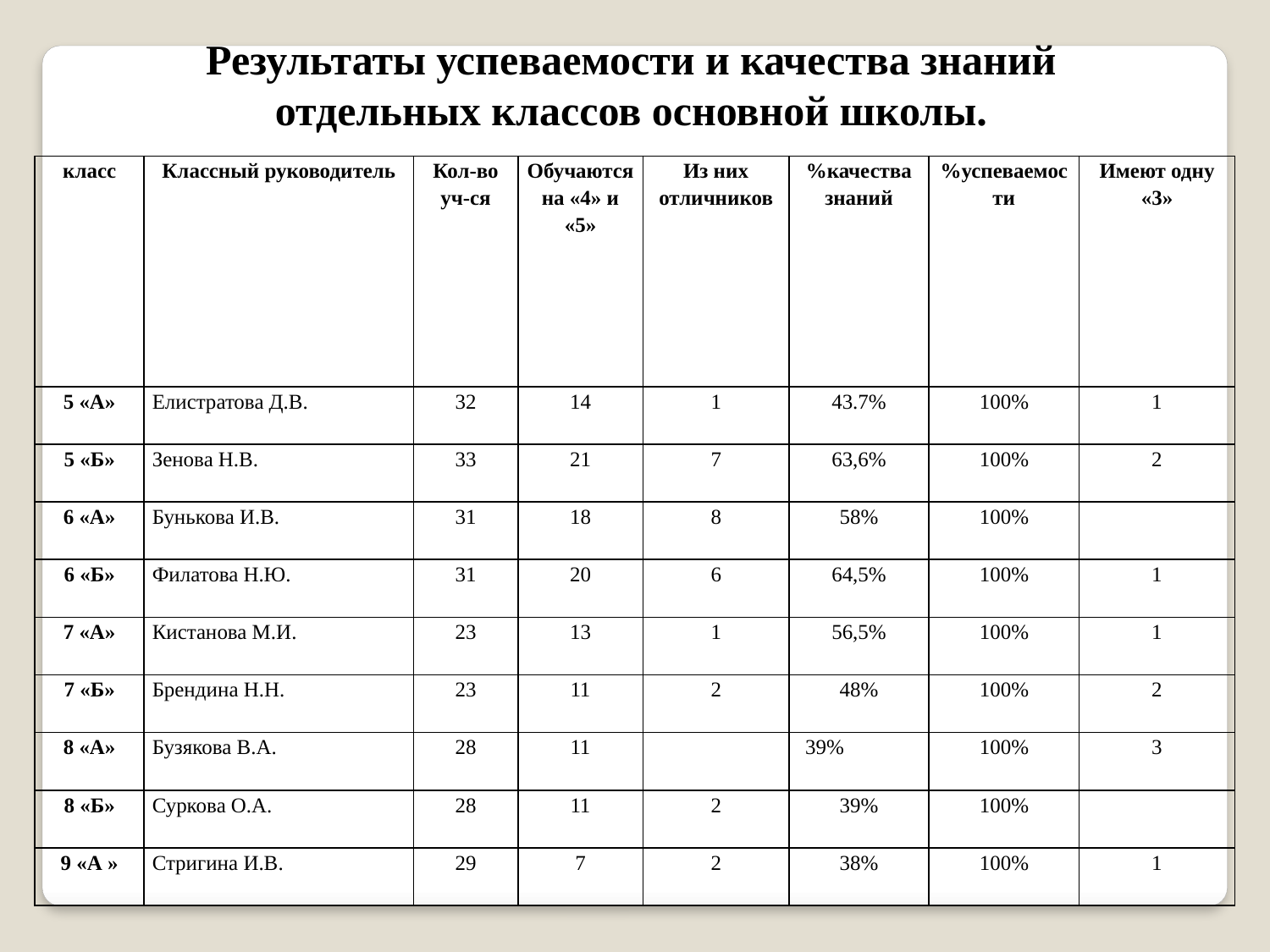

Результаты успеваемости и качества знаний отдельных классов основной школы.

| класс | Классный руководитель | Кол-во уч-ся | Обучаются на «4» и «5» | Из них отличников | %качества знаний | %успеваемости | Имеют одну «3» |
| --- | --- | --- | --- | --- | --- | --- | --- |
| 5 «А» | Елистратова Д.В. | 32 | 14 | 1 | 43.7% | 100% | 1 |
| 5 «Б» | Зенова Н.В. | 33 | 21 | 7 | 63,6% | 100% | 2 |
| 6 «А» | Бунькова И.В. | 31 | 18 | 8 | 58% | 100% |  |
| 6 «Б» | Филатова Н.Ю. | 31 | 20 | 6 | 64,5% | 100% | 1 |
| 7 «А» | Кистанова М.И. | 23 | 13 | 1 | 56,5% | 100% | 1 |
| 7 «Б» | Брендина Н.Н. | 23 | 11 | 2 | 48% | 100% | 2 |
| 8 «А» | Бузякова В.А. | 28 | 11 |  | 39% | 100% | 3 |
| 8 «Б» | Суркова О.А. | 28 | 11 | 2 | 39% | 100% |  |
| 9 «А » | Стригина И.В. | 29 | 7 | 2 | 38% | 100% | 1 |